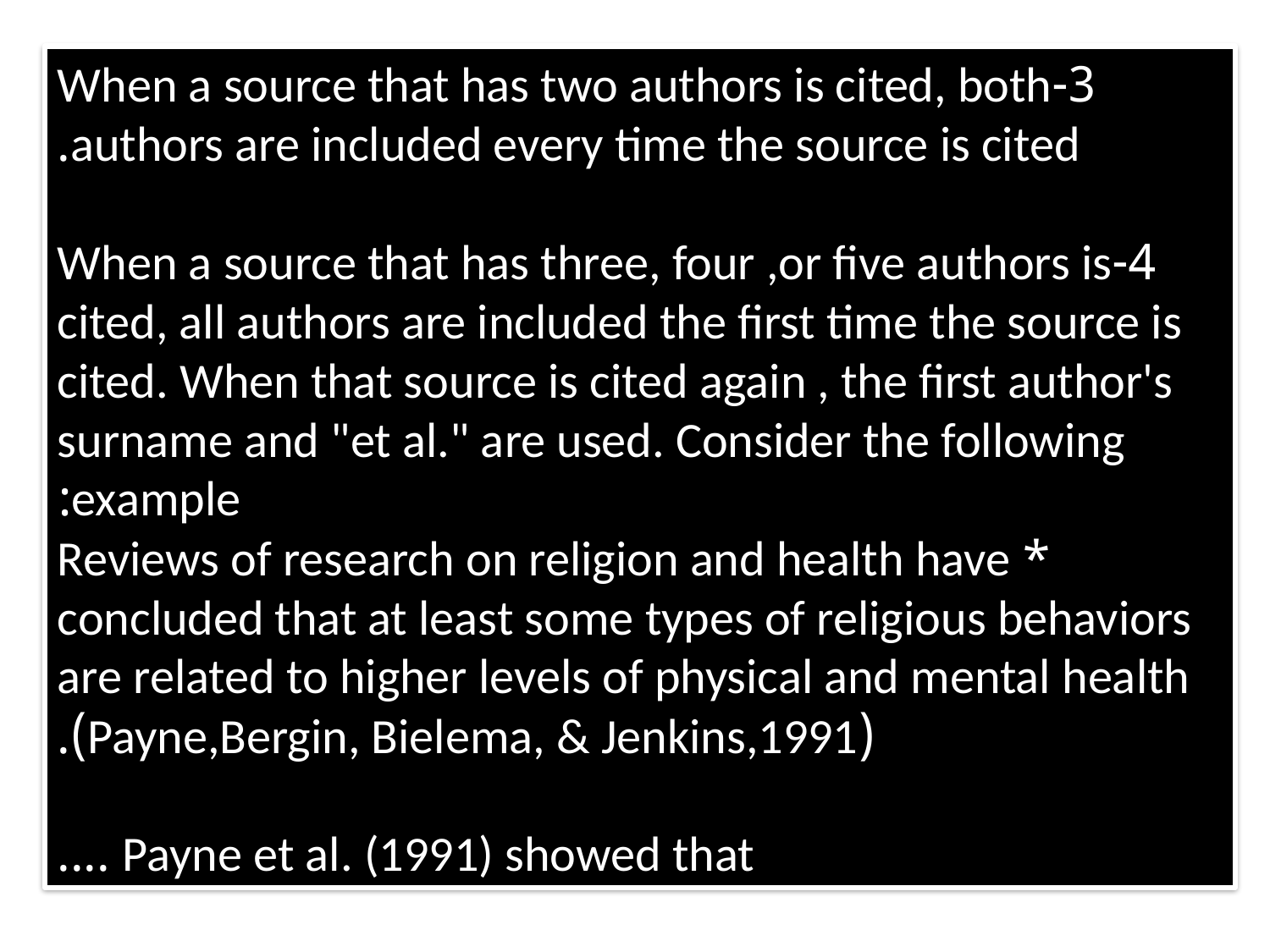

3-When a source that has two authors is cited, both authors are included every time the source is cited.

4-When a source that has three, four ,or five authors is cited, all authors are included the first time the source is cited. When that source is cited again , the first author's
surname and "et al." are used. Consider the following example:
*Reviews of research on religion and health have  concluded that at least some types of religious behaviors are related to higher levels of physical and mental health
(Payne,Bergin, Bielema, & Jenkins,1991).

Payne et al. (1991) showed that ....